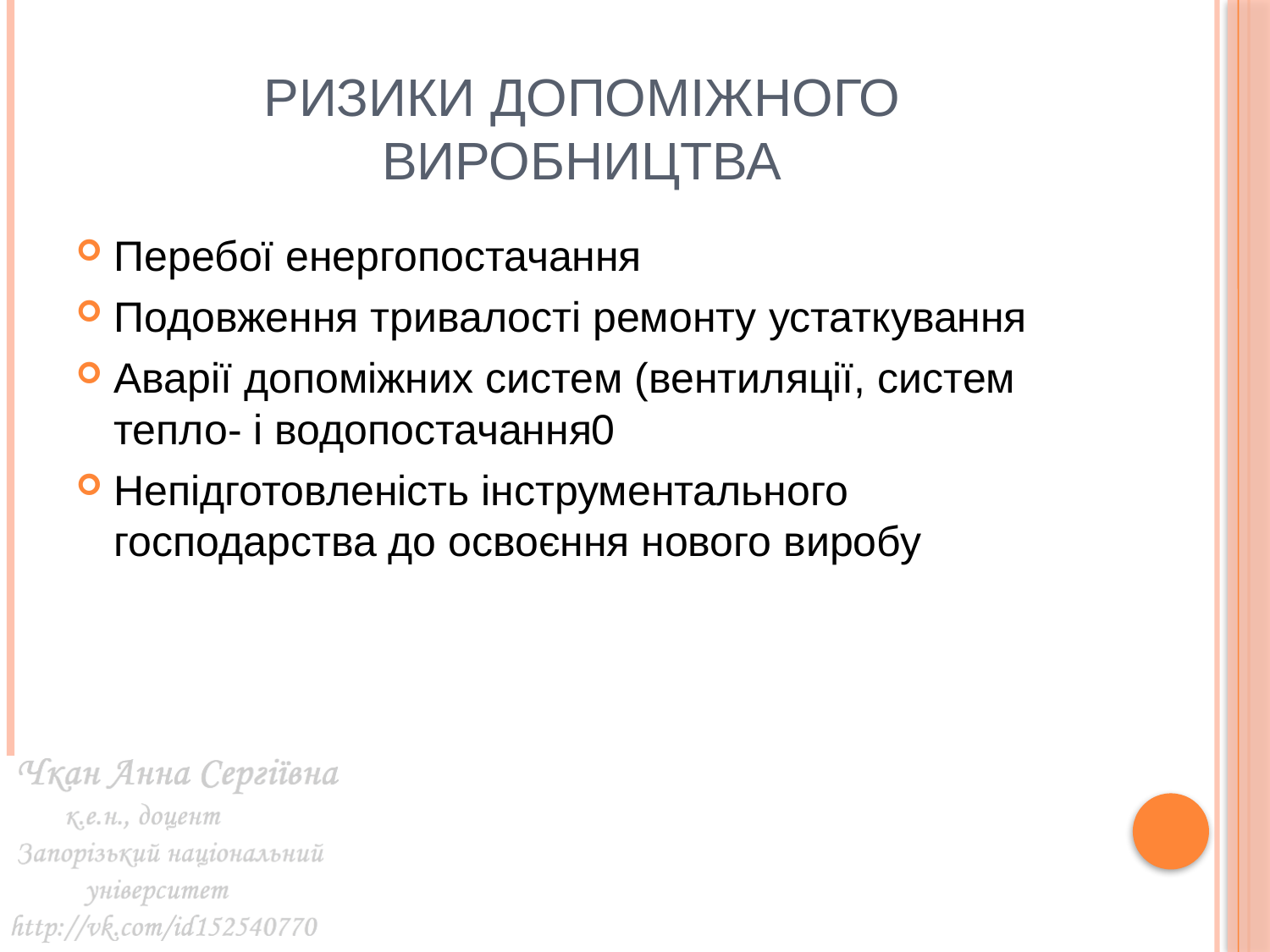

# Ризики допоміжного виробництва
Перебої енергопостачання
Подовження тривалості ремонту устаткування
Аварії допоміжних систем (вентиляції, систем тепло- і водопостачання0
Непідготовленість інструментального господарства до освоєння нового виробу